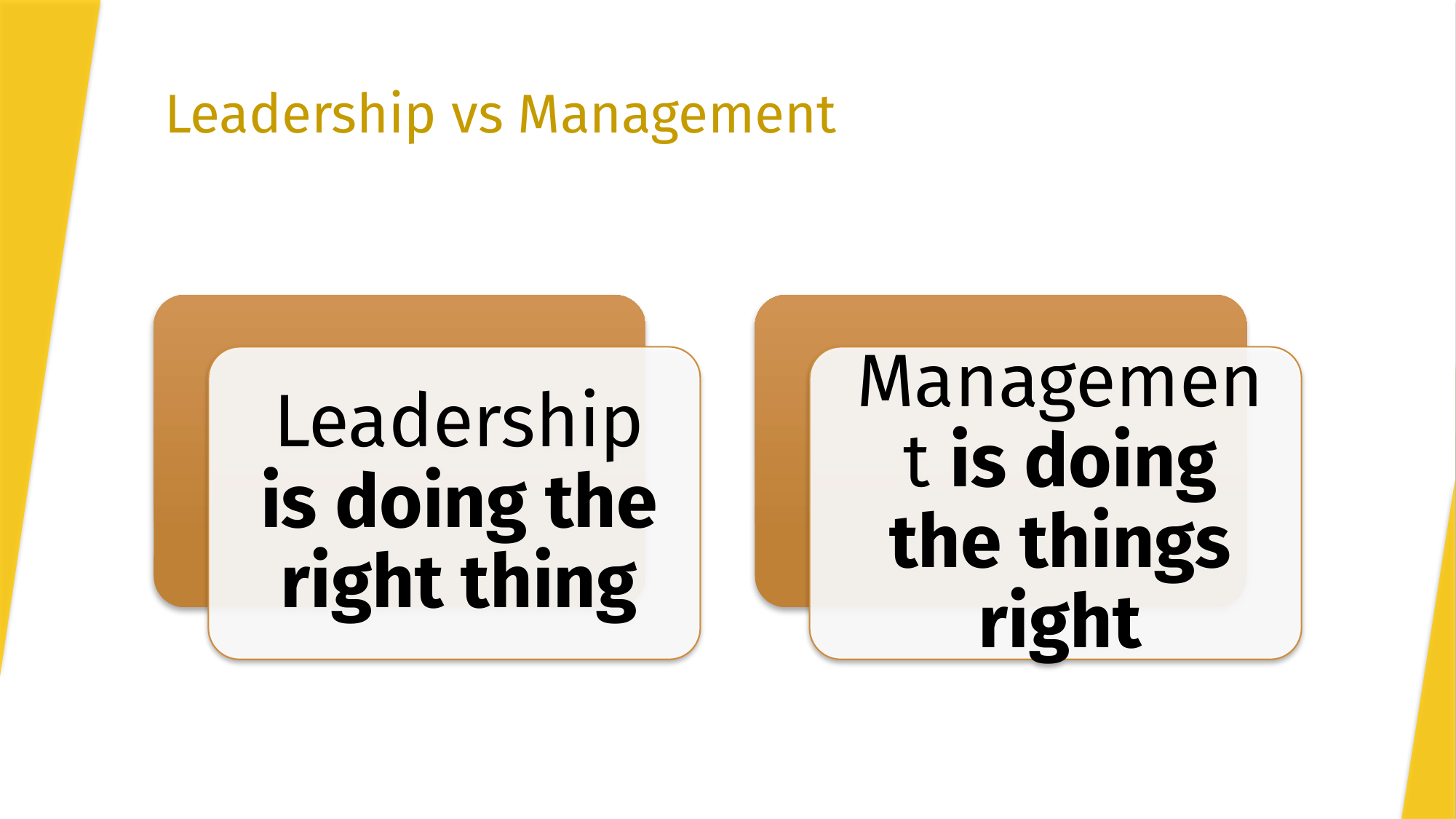

# Leadership vs Management
Leadership is doing the right thing
Management is doing the things right